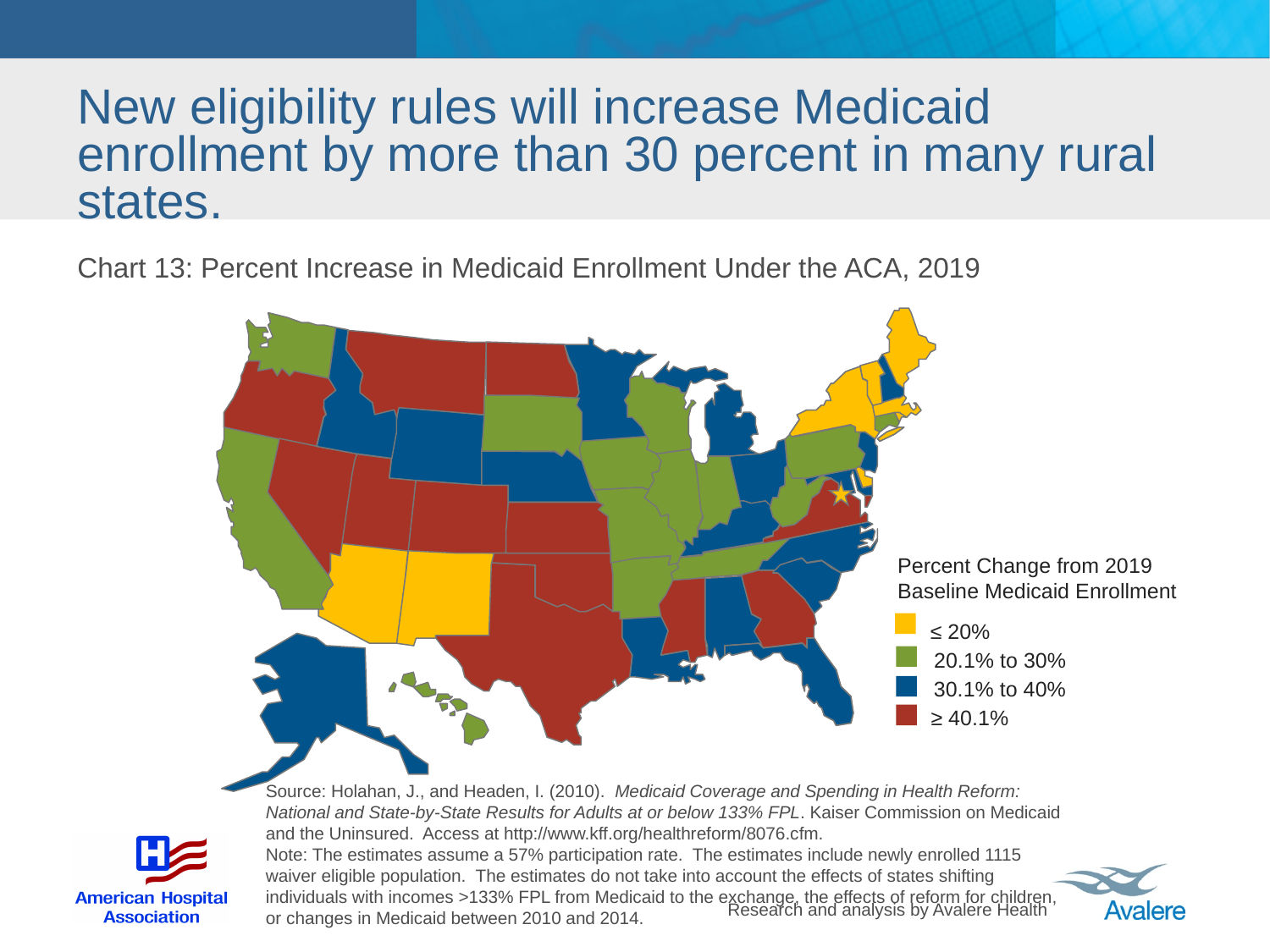

# New eligibility rules will increase Medicaid enrollment by more than 30 percent in many rural states.
Chart 13: Percent Increase in Medicaid Enrollment Under the ACA, 2019

Percent Change from 2019 Baseline Medicaid Enrollment

≤ 20%

20.1% to 30%

30.1% to 40%

≥ 40.1%

Source: Holahan, J., and Headen, I. (2010).  Medicaid Coverage and Spending in Health Reform: National and State-by-State Results for Adults at or below 133% FPL. Kaiser Commission on Medicaid and the Uninsured.  Access at http://www.kff.org/healthreform/8076.cfm.
Note: The estimates assume a 57% participation rate.  The estimates include newly enrolled 1115 waiver eligible population.  The estimates do not take into account the effects of states shifting individuals with incomes >133% FPL from Medicaid to the exchange, the effects of reform for children, or changes in Medicaid between 2010 and 2014.